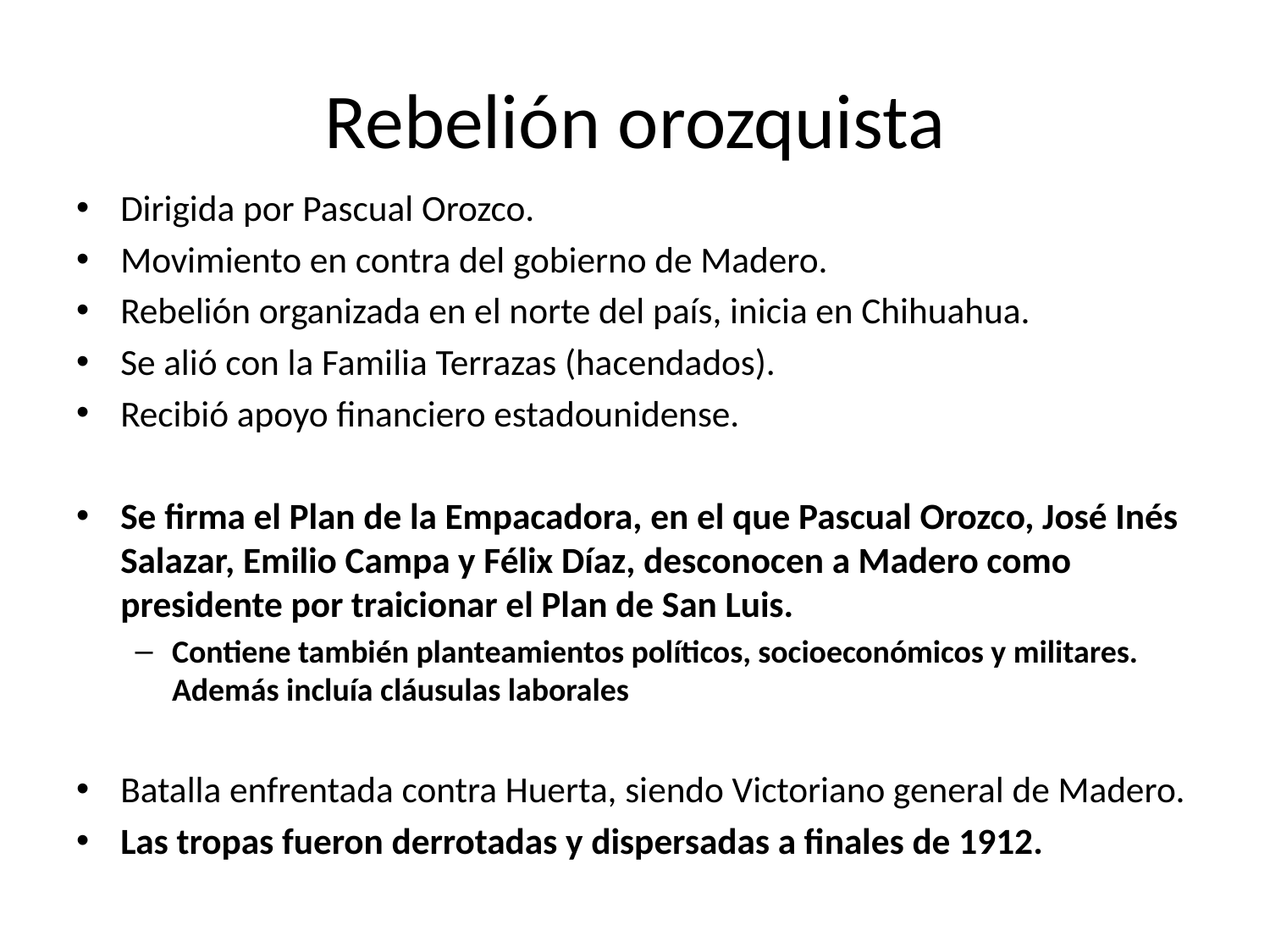

# Rebelión orozquista
Dirigida por Pascual Orozco.
Movimiento en contra del gobierno de Madero.
Rebelión organizada en el norte del país, inicia en Chihuahua.
Se alió con la Familia Terrazas (hacendados).
Recibió apoyo financiero estadounidense.

Se firma el Plan de la Empacadora, en el que Pascual Orozco, José Inés Salazar, Emilio Campa y Félix Díaz, desconocen a Madero como presidente por traicionar el Plan de San Luis.
Contiene también planteamientos políticos, socioeconómicos y militares. Además incluía cláusulas laborales

Batalla enfrentada contra Huerta, siendo Victoriano general de Madero.
Las tropas fueron derrotadas y dispersadas a finales de 1912.